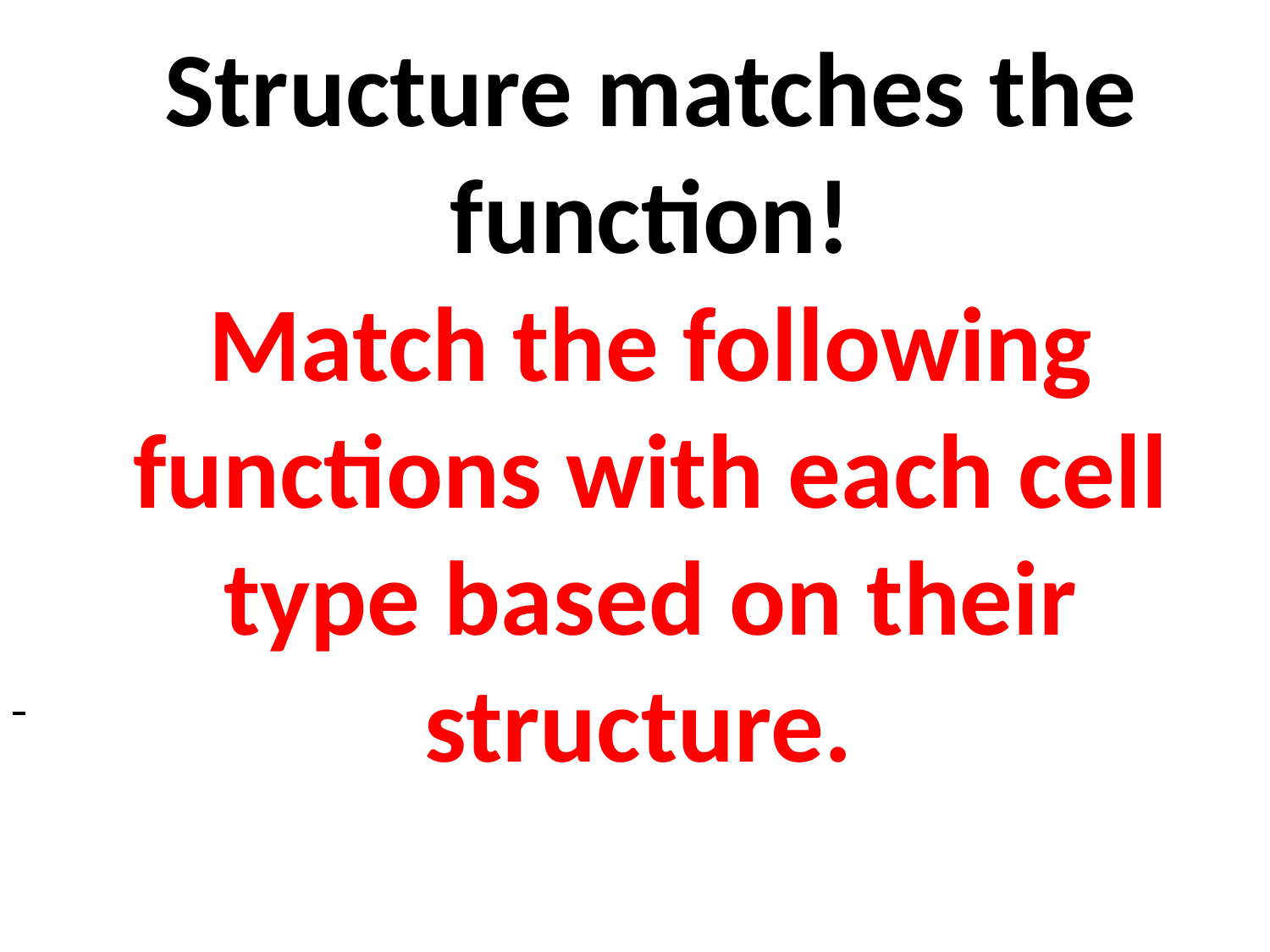

# Structure matches the function! Match the following functions with each cell type based on their structure.